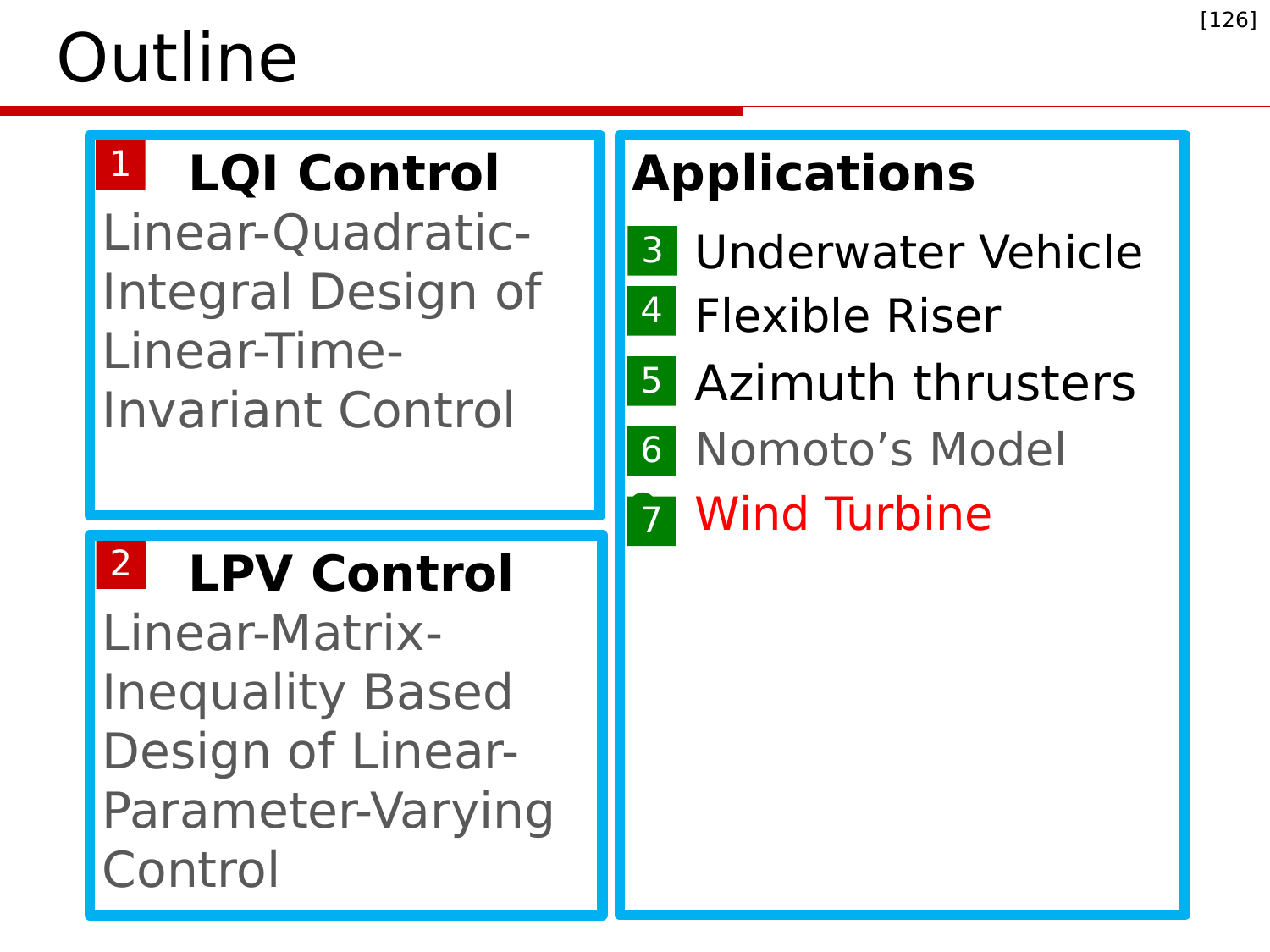

[126]
# Outline
Applications
LQI Control
Linear-Quadratic-Integral Design of Linear-Time-Invariant Control

1
Underwater Vehicle
Flexible Riser
Azimuth thrusters
Nomoto’s Model
Wind Turbine
3
4
5
6
7
     LPV Control
Linear-Matrix- Inequality Based Design of Linear-Parameter-Varying  Control
2